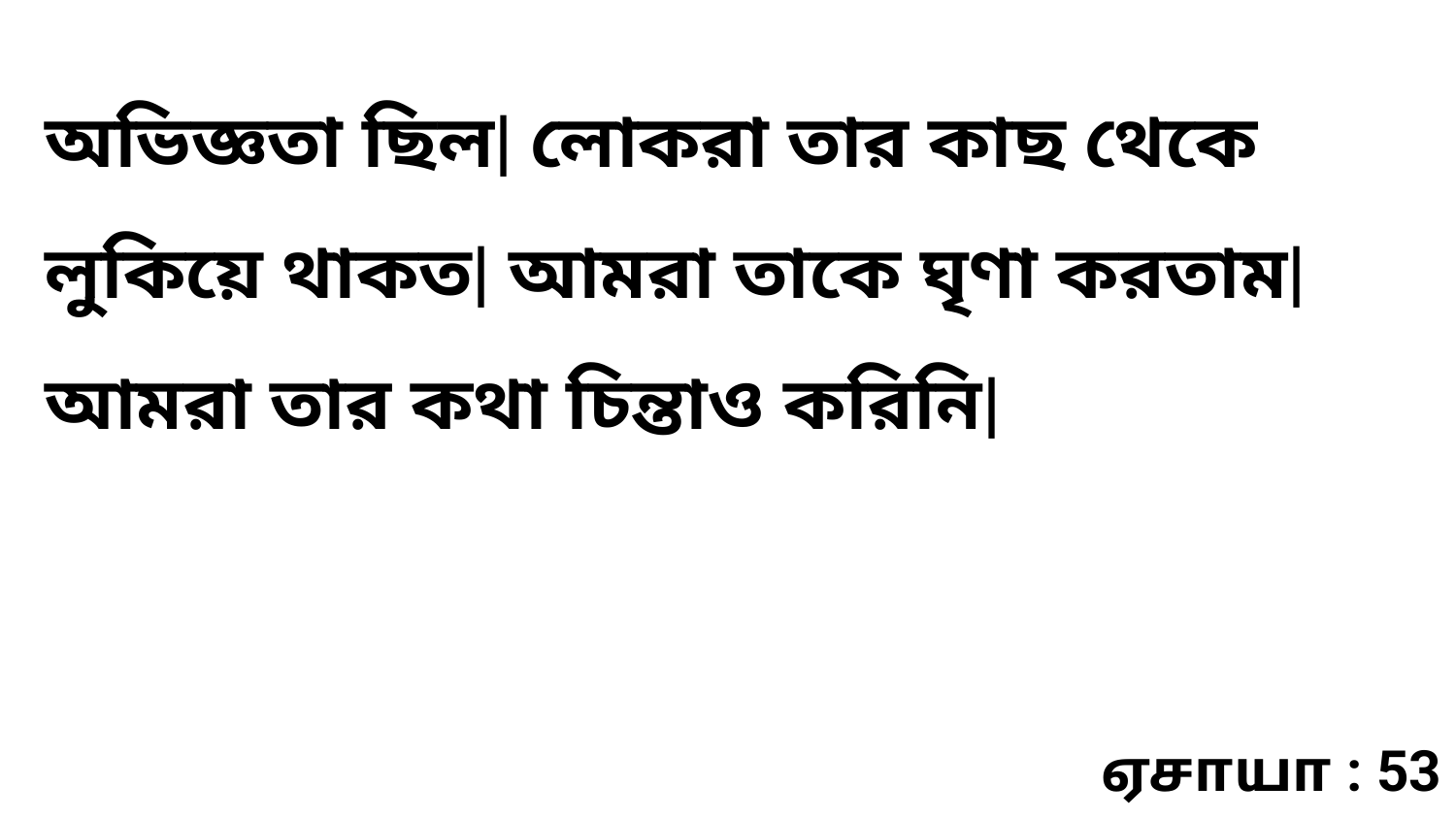

অভিজ্ঞতা ছিল| লোকরা তার কাছ থেকে লুকিয়ে থাকত| আমরা তাকে ঘৃণা করতাম| আমরা তার কথা চিন্তাও করিনি|
ஏசாயா : 53